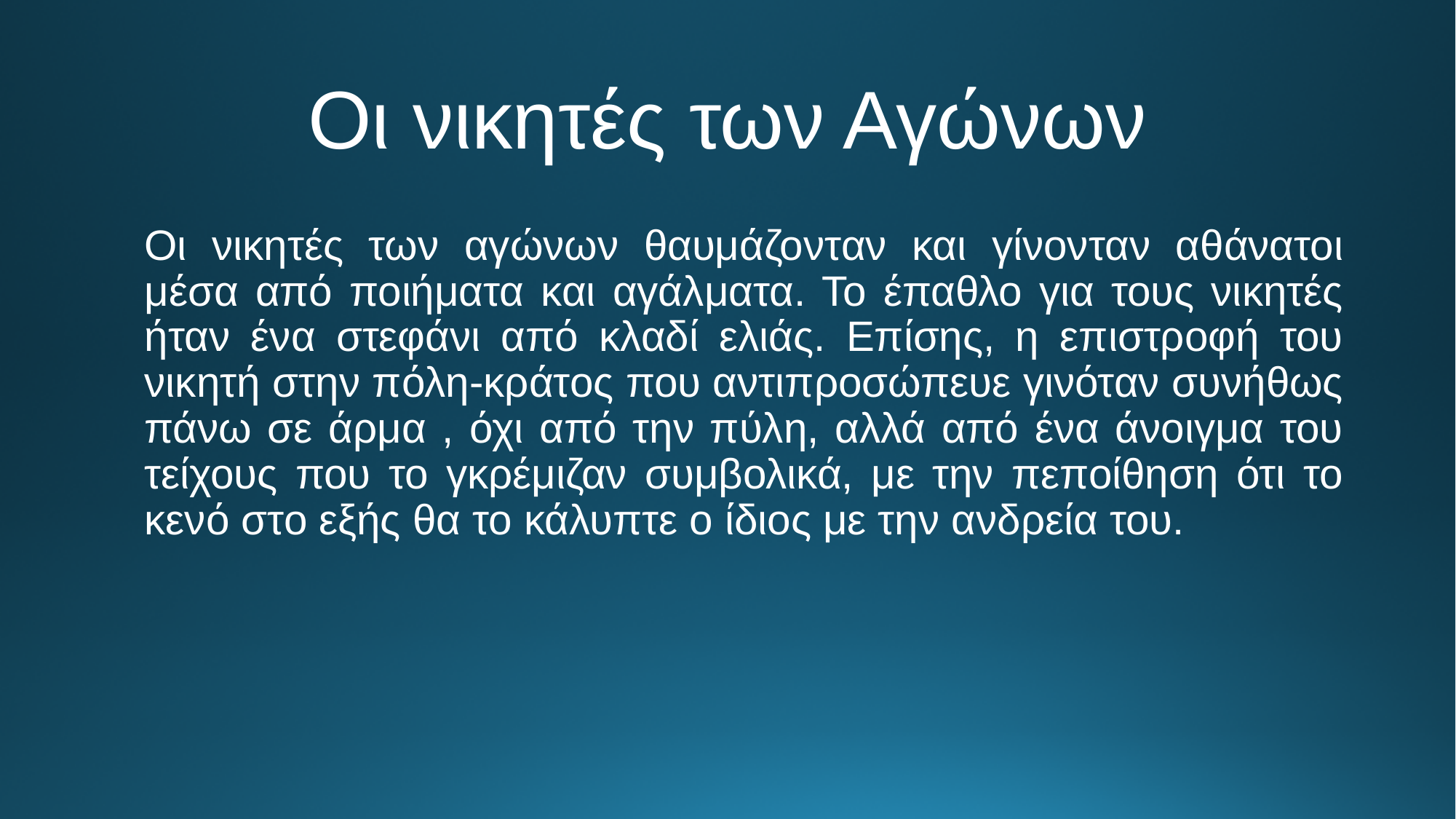

# Οι νικητές των Αγώνων
Οι νικητές των αγώνων θαυμάζονταν και γίνονταν αθάνατοι μέσα από ποιήματα και αγάλματα. Το έπαθλο για τους νικητές ήταν ένα στεφάνι από κλαδί ελιάς. Επίσης, η επιστροφή του νικητή στην πόλη-κράτος που αντιπροσώπευε γινόταν συνήθως πάνω σε άρμα , όχι από την πύλη, αλλά από ένα άνοιγμα του τείχους που το γκρέμιζαν συμβολικά, με την πεποίθηση ότι το κενό στο εξής θα το κάλυπτε ο ίδιος με την ανδρεία του.